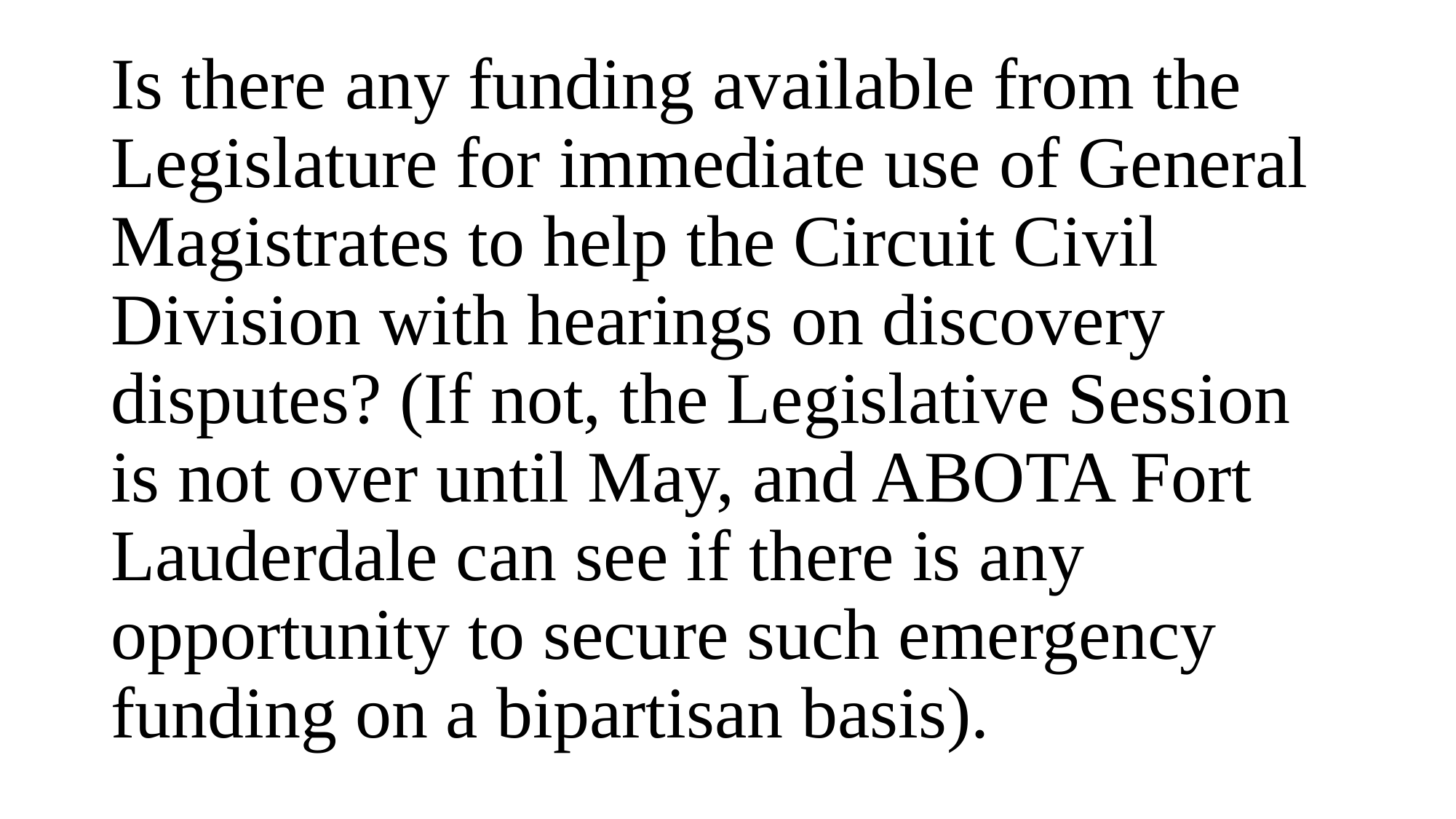

Is there any funding available from the Legislature for immediate use of General Magistrates to help the Circuit Civil Division with hearings on discovery disputes? (If not, the Legislative Session is not over until May, and ABOTA Fort Lauderdale can see if there is any opportunity to secure such emergency funding on a bipartisan basis).